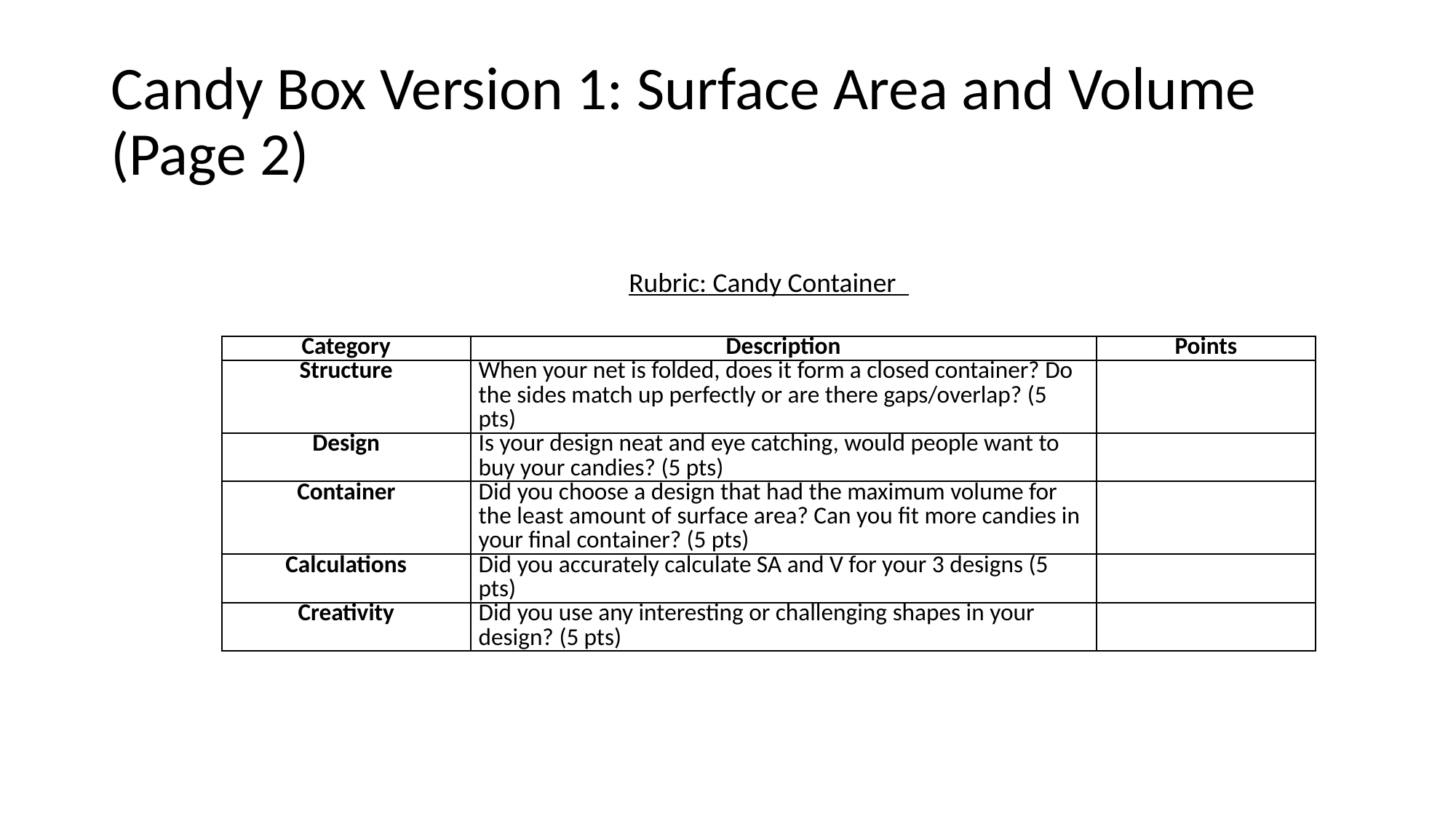

# Candy Box Version 1: Surface Area and Volume (Page 2)
Rubric: Candy Container

| Category | Description | Points |
| --- | --- | --- |
| Structure | When your net is folded, does it form a closed container? Do the sides match up perfectly or are there gaps/overlap? (5 pts) |  |
| Design | Is your design neat and eye catching, would people want to buy your candies? (5 pts) |  |
| Container | Did you choose a design that had the maximum volume for the least amount of surface area? Can you fit more candies in your final container? (5 pts) |  |
| Calculations | Did you accurately calculate SA and V for your 3 designs (5 pts) |  |
| Creativity | Did you use any interesting or challenging shapes in your design? (5 pts) |  |